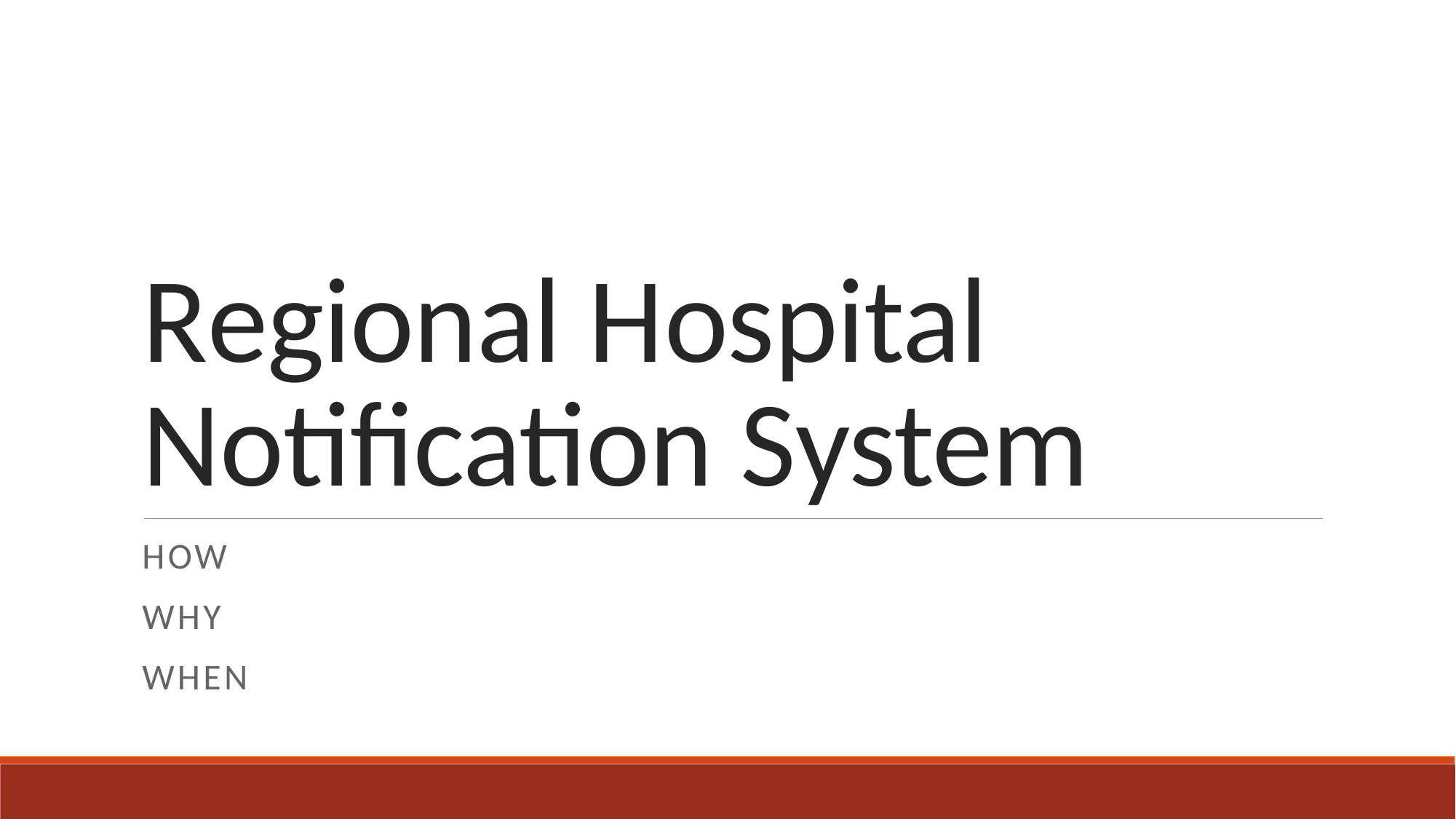

# Regional Hospital Notification System
How
Why
When